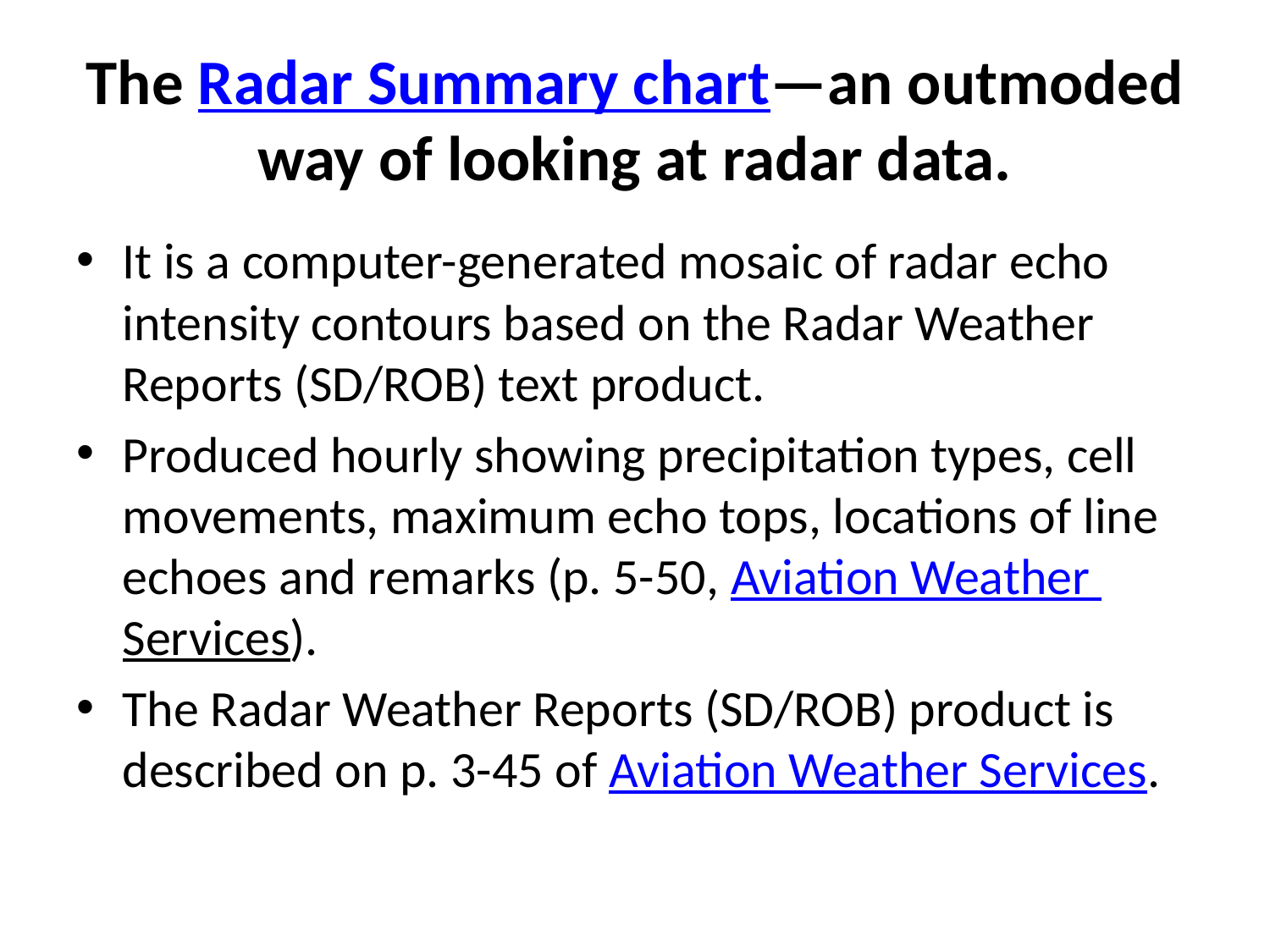

# The Radar Summary chart—an outmoded way of looking at radar data.
It is a computer-generated mosaic of radar echo intensity contours based on the Radar Weather Reports (SD/ROB) text product.
Produced hourly showing precipitation types, cell movements, maximum echo tops, locations of line echoes and remarks (p. 5-50, Aviation Weather Services).
The Radar Weather Reports (SD/ROB) product is described on p. 3-45 of Aviation Weather Services.